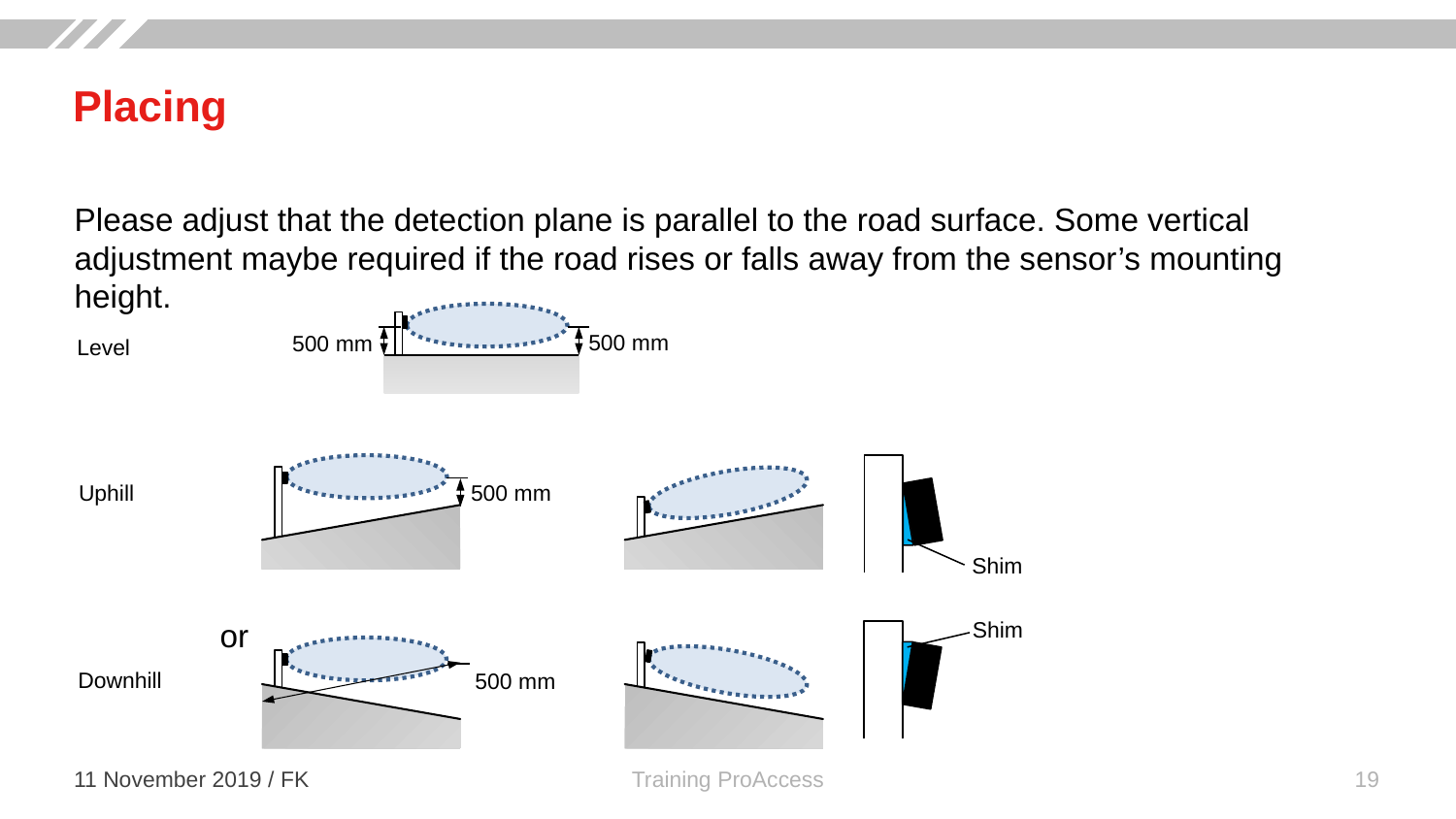

# Placing
Please adjust that the detection plane is parallel to the road surface. Some vertical adjustment maybe required if the road rises or falls away from the sensor’s mounting height.

	or

500 mm
500 mm
Level

Uphill

500 mm

Shim
Shim

Downhill
500 mm

11 November 2019 / FK
Training ProAccess
19